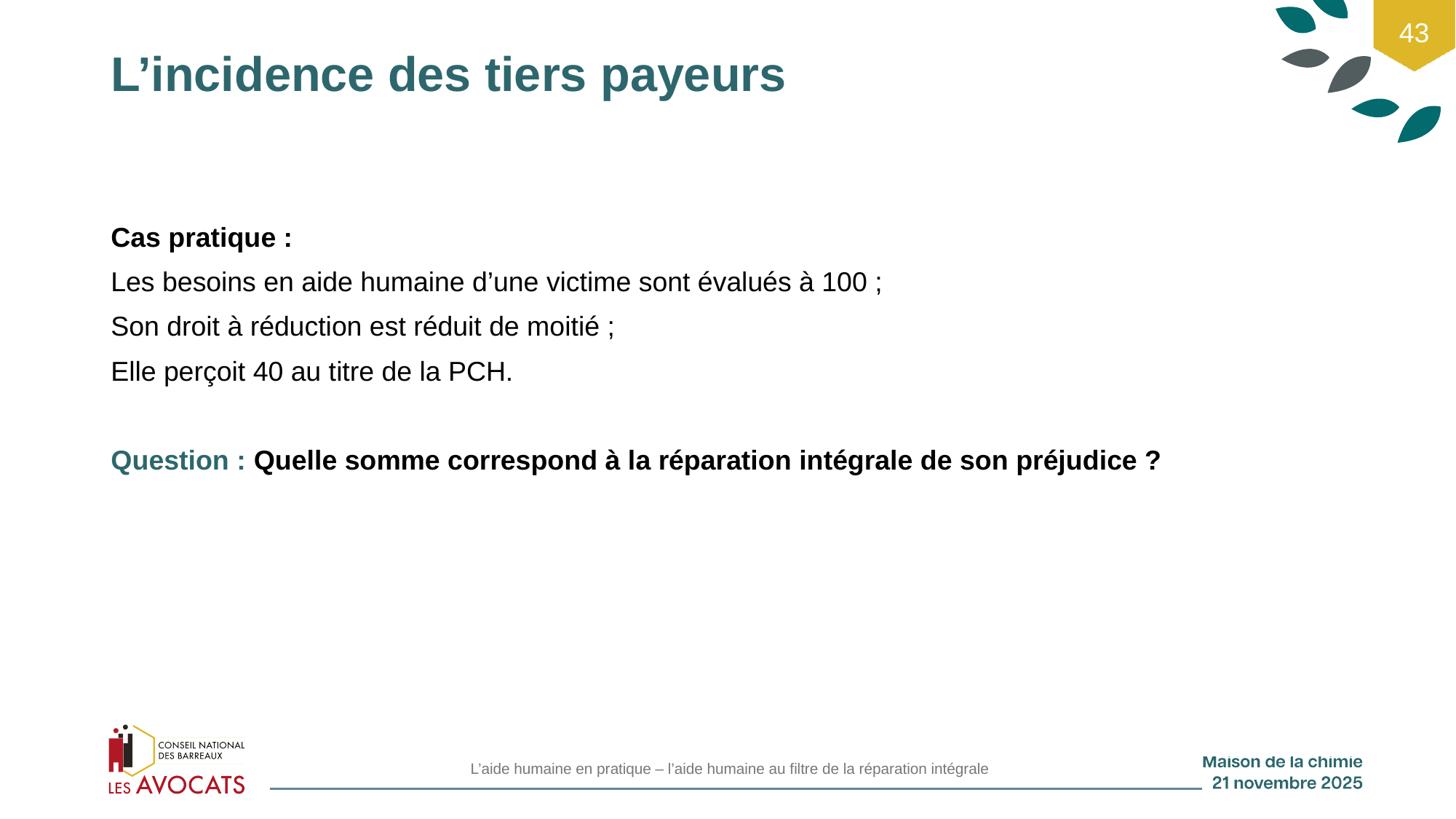

43
# L’incidence des tiers payeurs
Cas pratique :
Les besoins en aide humaine d’une victime sont évalués à 100 ;
Son droit à réduction est réduit de moitié ;
Elle perçoit 40 au titre de la PCH.

Question : Quelle somme correspond à la réparation intégrale de son préjudice ?

 L’aide humaine en pratique – l’aide humaine au filtre de la réparation intégrale